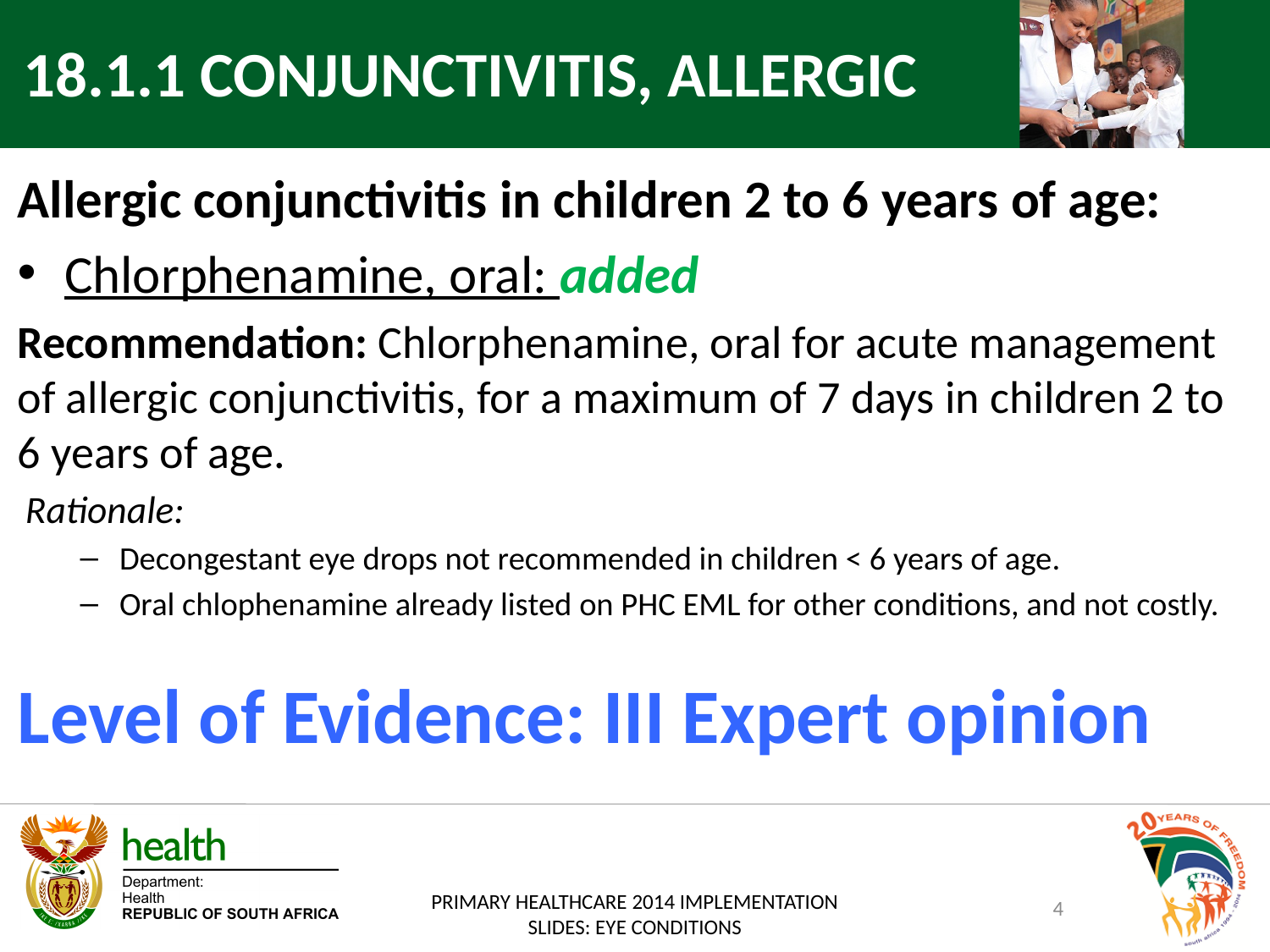

18.1.1 CONJUNCTIVITIS, ALLERGIC
Allergic conjunctivitis in children 2 to 6 years of age:
Chlorphenamine, oral: added
Recommendation: Chlorphenamine, oral for acute management of allergic conjunctivitis, for a maximum of 7 days in children 2 to 6 years of age.
Rationale:
Decongestant eye drops not recommended in children < 6 years of age.
Oral chlophenamine already listed on PHC EML for other conditions, and not costly.

Level of Evidence: III Expert opinion

4